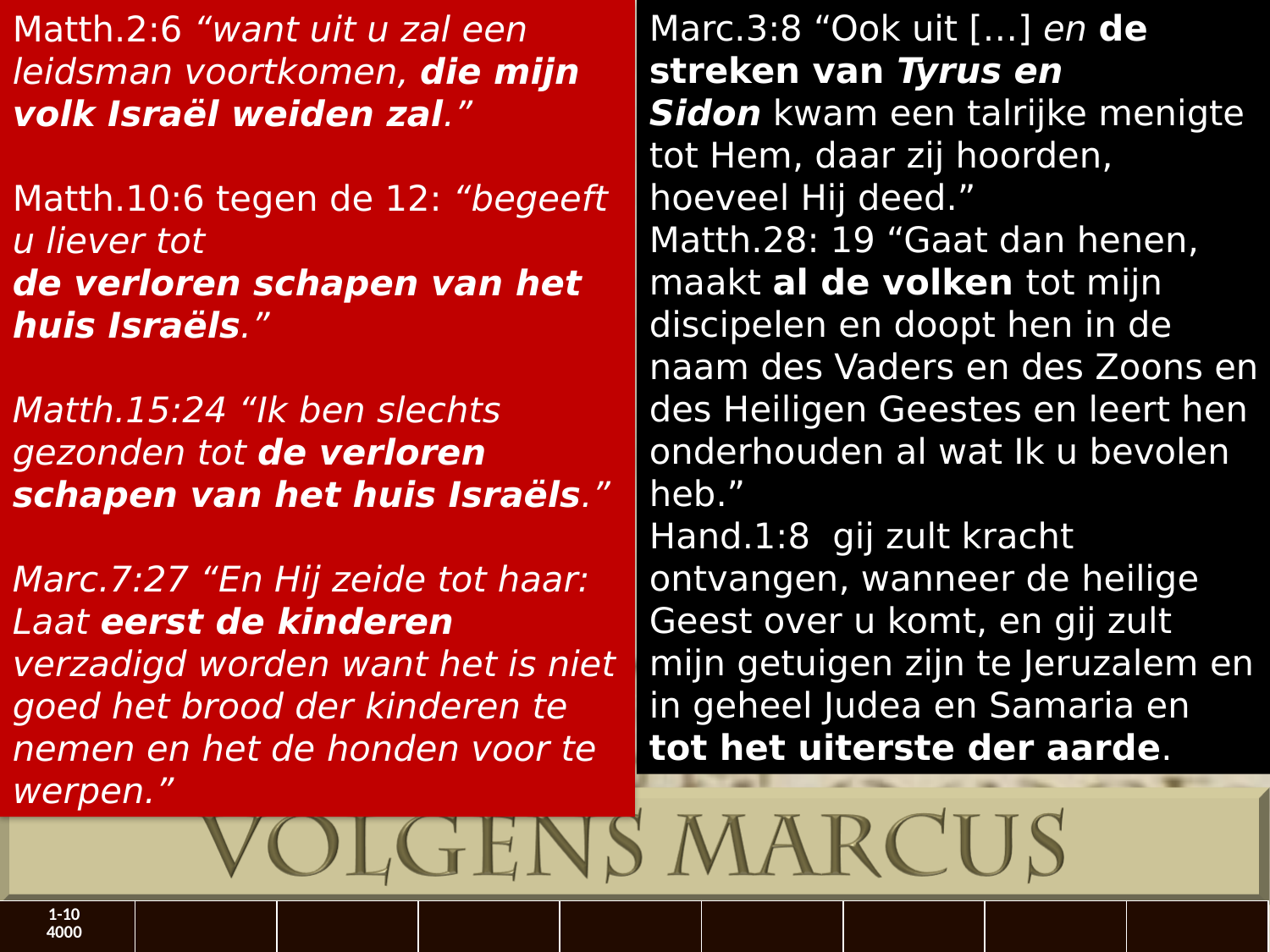

Matth.2:6 “want uit u zal een leidsman voortkomen, die mijn volk Israël weiden zal.”

Matth.10:6 tegen de 12: “begeeft u liever tot de verloren schapen van het huis Israëls.”

Matth.15:24 “Ik ben slechts gezonden tot de verloren schapen van het huis Israëls.”

Marc.7:27 “En Hij zeide tot haar: Laat eerst de ​kinderen​ verzadigd worden want het is niet goed het brood der ​kinderen​ te nemen en het de ​honden​ voor te werpen.”
Marc.3:8 “Ook uit […] en de streken van Tyrus en Sidon kwam een talrijke menigte tot Hem, daar zij hoorden, hoeveel Hij deed.”
Matth.28: 19 “Gaat dan henen, maakt al de volken tot mijn discipelen en doopt hen in de naam des Vaders en des Zoons en des ​Heiligen​ Geestes en leert hen onderhouden al wat Ik u bevolen heb.”
Hand.1:8  gij zult kracht ontvangen, wanneer de ​heilige​ Geest​ over u komt, en gij zult mijn getuigen zijn te Jeruzalem en in geheel Judea en Samaria en tot het uiterste der aarde.
| 1-10 4000 |  |  |  |  |  |  |  |  |
| --- | --- | --- | --- | --- | --- | --- | --- | --- |